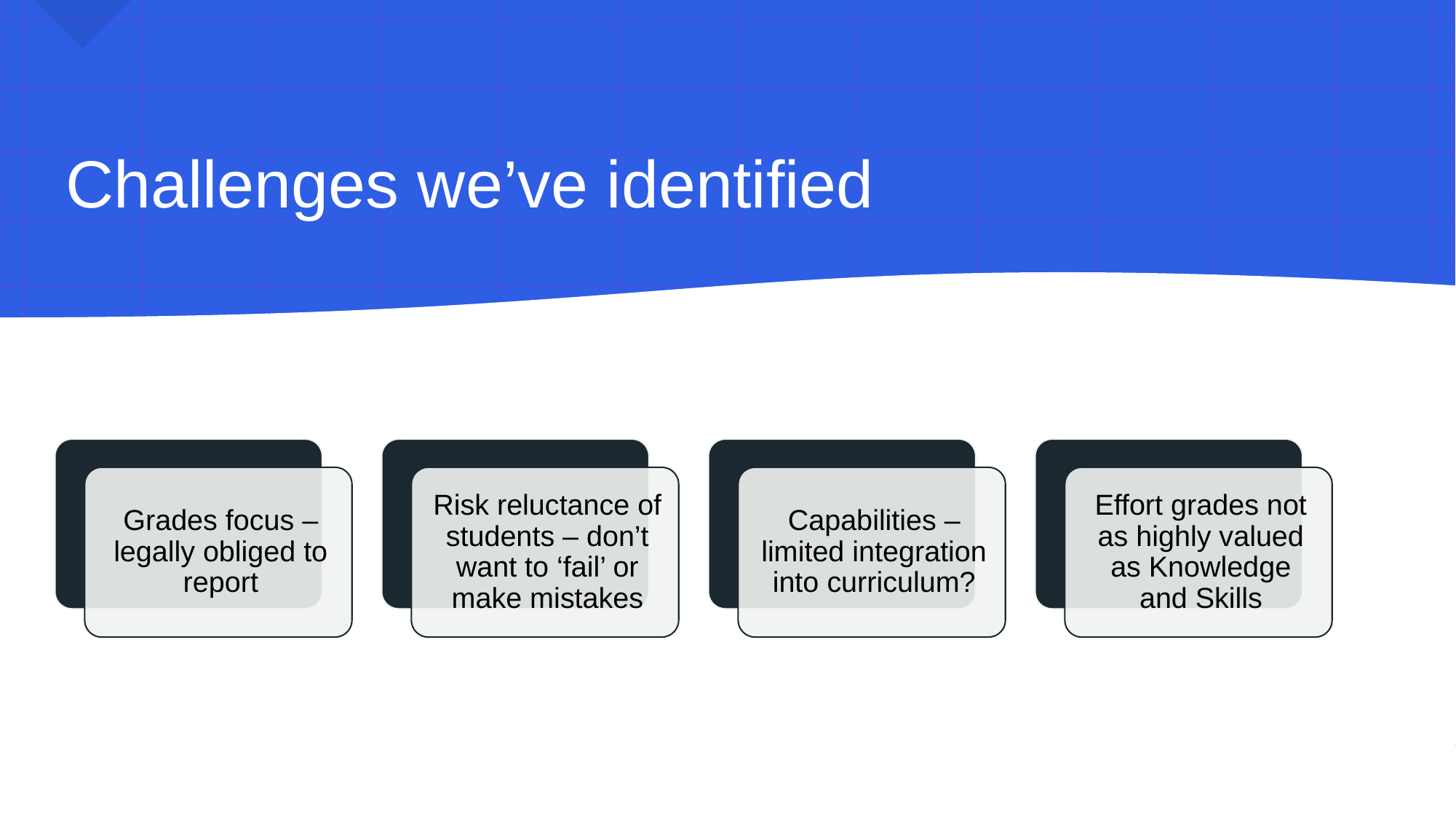

# Challenges we’ve identified

Grades focus – legally obliged to report
Risk reluctance of students – don’t want to ‘fail’ or make mistakes
Capabilities – limited integration into curriculum?
Effort grades not as highly valued as Knowledge and Skills